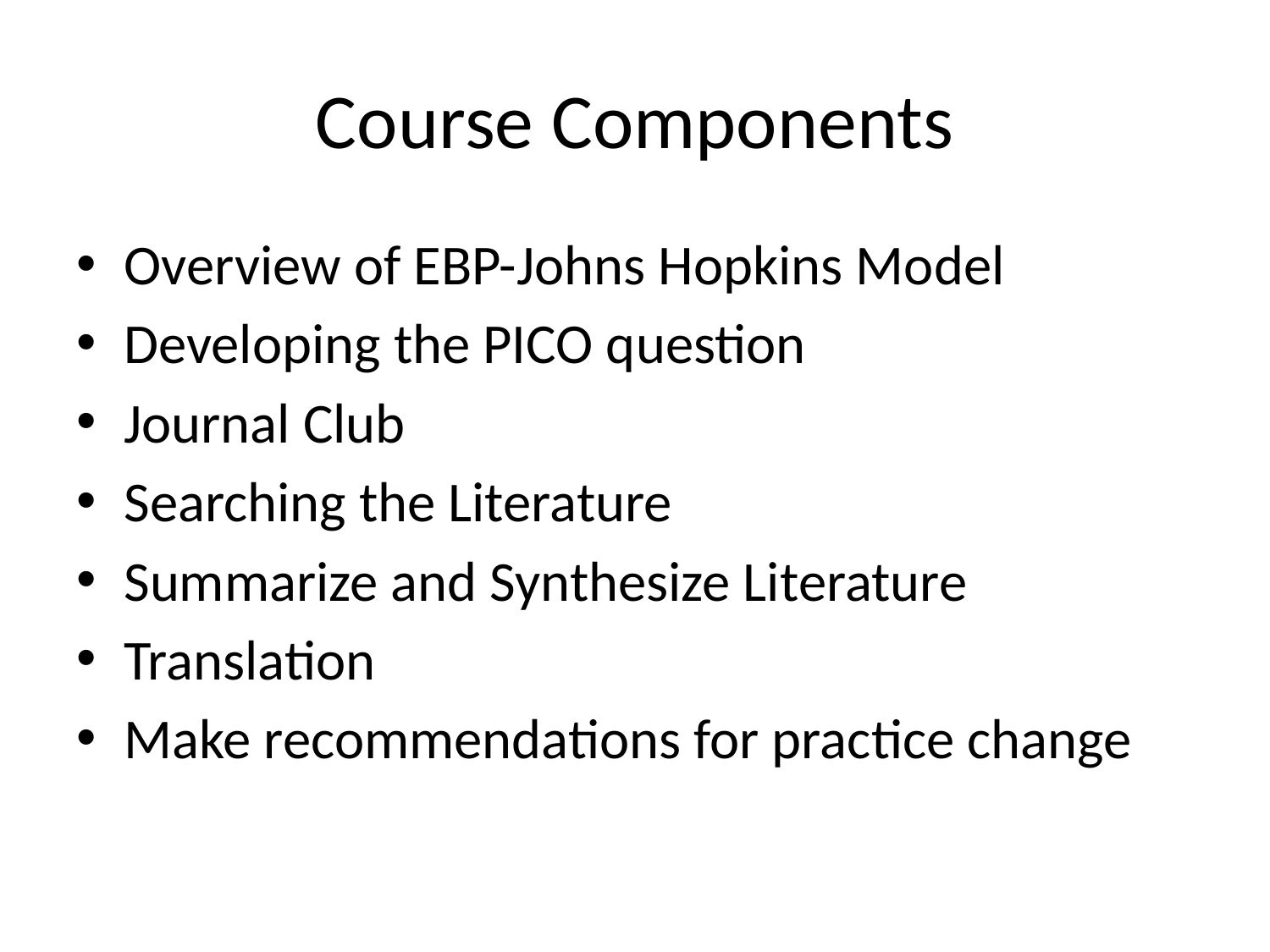

# Course Components
Overview of EBP-Johns Hopkins Model
Developing the PICO question
Journal Club
Searching the Literature
Summarize and Synthesize Literature
Translation
Make recommendations for practice change